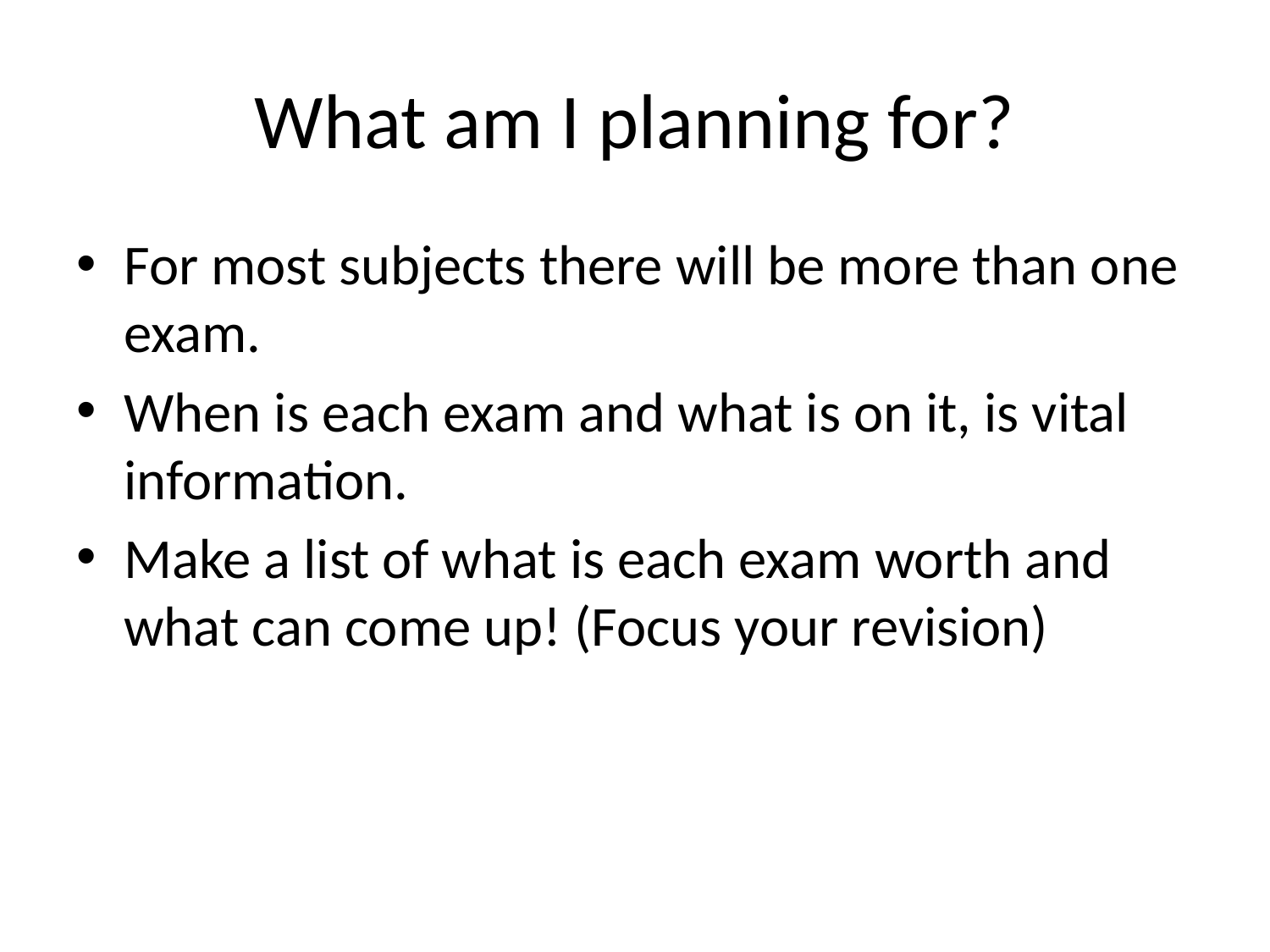

# What am I planning for?
For most subjects there will be more than one exam.
When is each exam and what is on it, is vital information.
Make a list of what is each exam worth and what can come up! (Focus your revision)